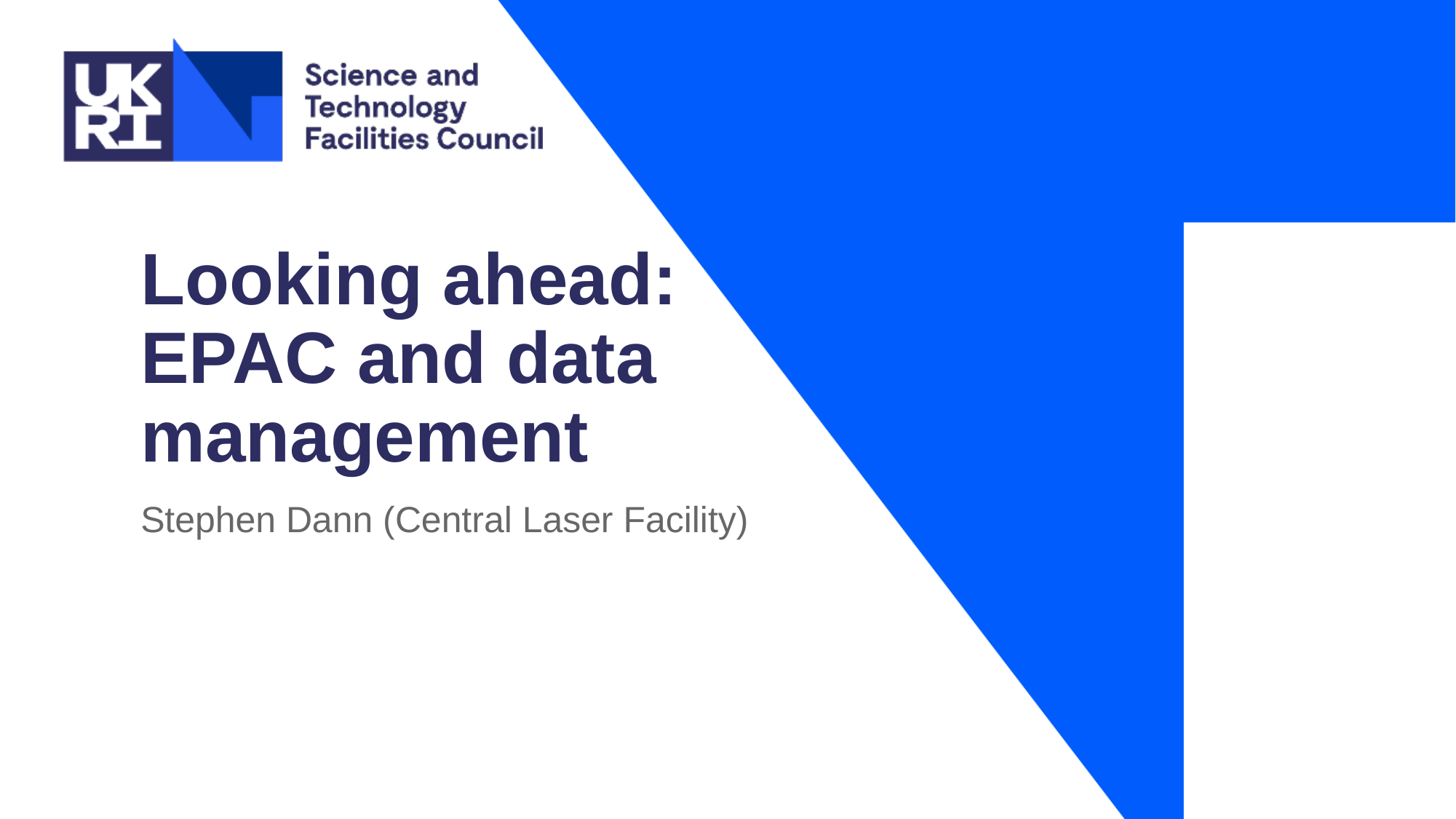

# Looking ahead: EPAC and data management
Stephen Dann (Central Laser Facility)